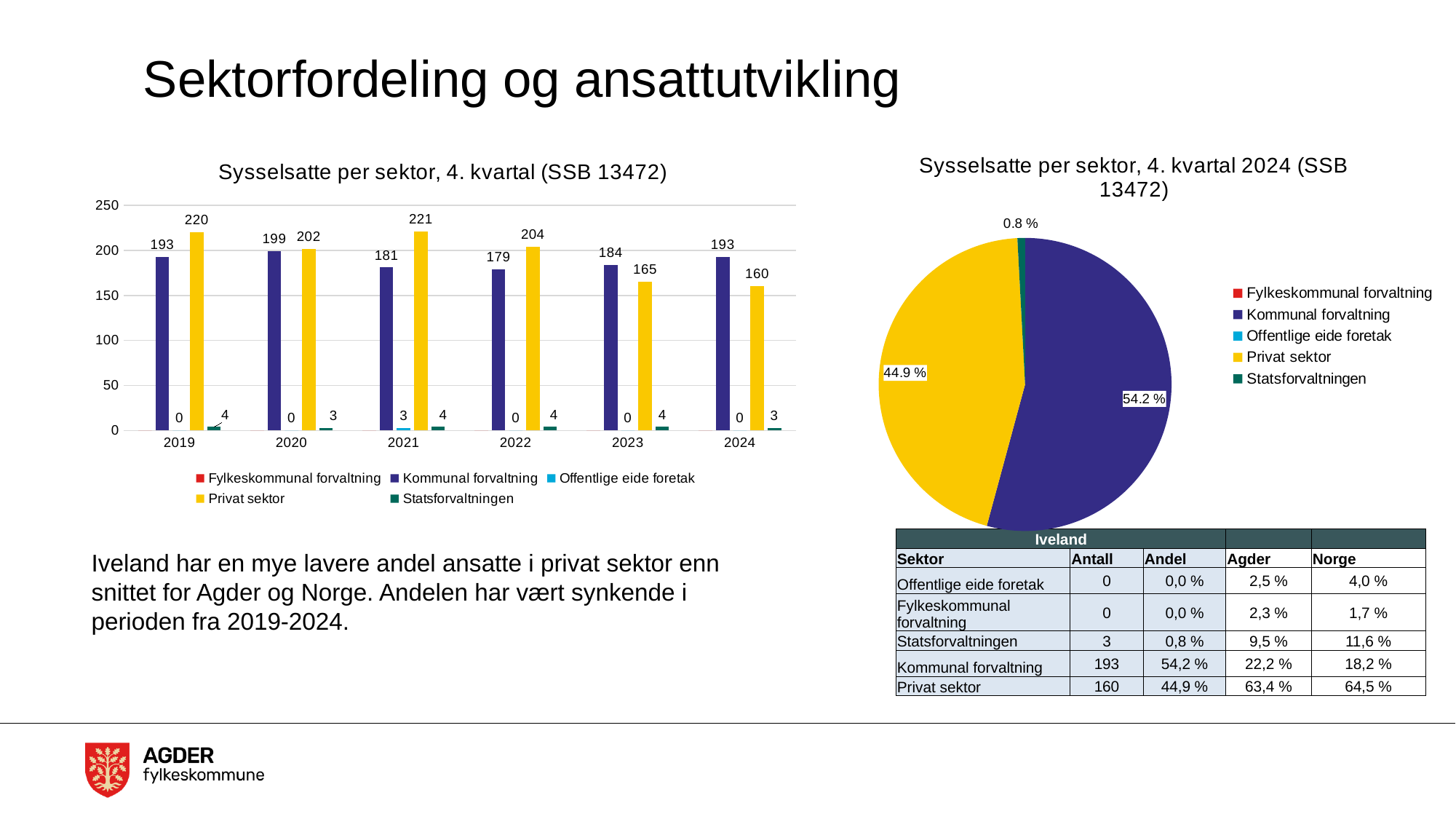

# Sektorfordeling og ansattutvikling

### Chart: Sysselsatte per sektor, 4. kvartal 2024 (SSB 13472)

| Category | Totalt |
|---|---|
| Fylkeskommunal forvaltning | 0.0 |
| Kommunal forvaltning | 193.0 |
| Offentlige eide foretak | 0.0 |
| Privat sektor | 160.0 |
| Statsforvaltningen | 3.0 |

### Chart: Sysselsatte per sektor, 4. kvartal (SSB 13472)

| Category | Fylkeskommunal forvaltning | Kommunal forvaltning | Offentlige eide foretak | Privat sektor | Statsforvaltningen |
|---|---|---|---|---|---|
| 2019 | 0.0 | 193.0 | 0.0 | 220.0 | 4.0 |
| 2020 | 0.0 | 199.0 | 0.0 | 202.0 | 3.0 |
| 2021 | 0.0 | 181.0 | 3.0 | 221.0 | 4.0 |
| 2022 | 0.0 | 179.0 | 0.0 | 204.0 | 4.0 |
| 2023 | 0.0 | 184.0 | 0.0 | 165.0 | 4.0 |
| 2024 | 0.0 | 193.0 | 0.0 | 160.0 | 3.0 |
| Iveland |  |  |  |  |
| --- | --- | --- | --- | --- |
| Sektor | Antall | Andel | Agder | Norge |
| Offentlige eide foretak | 0 | 0,0 % | 2,5 % | 4,0 % |
| Fylkeskommunal forvaltning | 0 | 0,0 % | 2,3 % | 1,7 % |
| Statsforvaltningen | 3 | 0,8 % | 9,5 % | 11,6 % |
| Kommunal forvaltning | 193 | 54,2 % | 22,2 % | 18,2 % |
| Privat sektor | 160 | 44,9 % | 63,4 % | 64,5 % |
Iveland har en mye lavere andel ansatte i privat sektor enn snittet for Agder og Norge. Andelen har vært synkende i perioden fra 2019-2024.